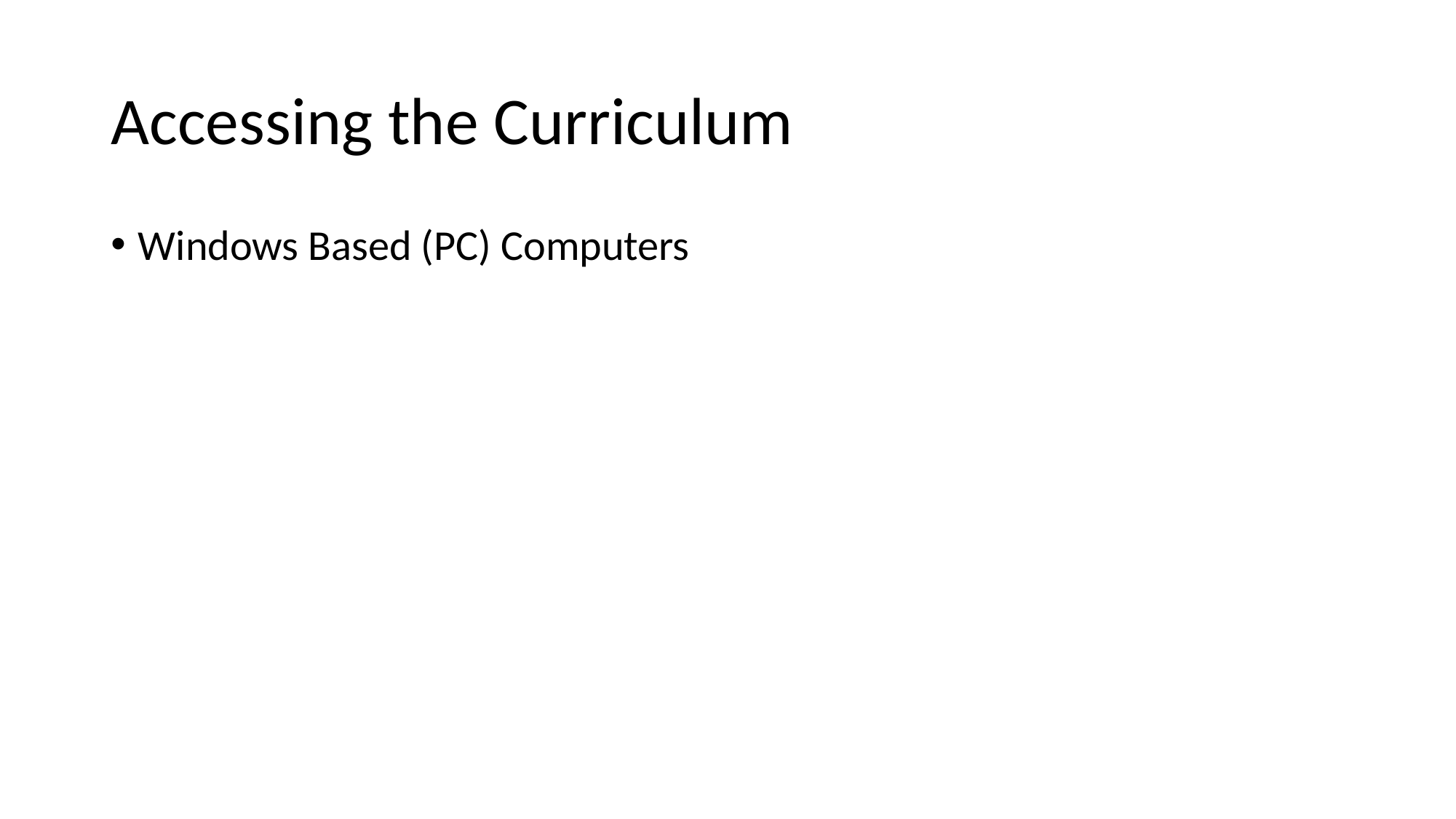

# Accessing the Curriculum
Windows Based (PC) Computers